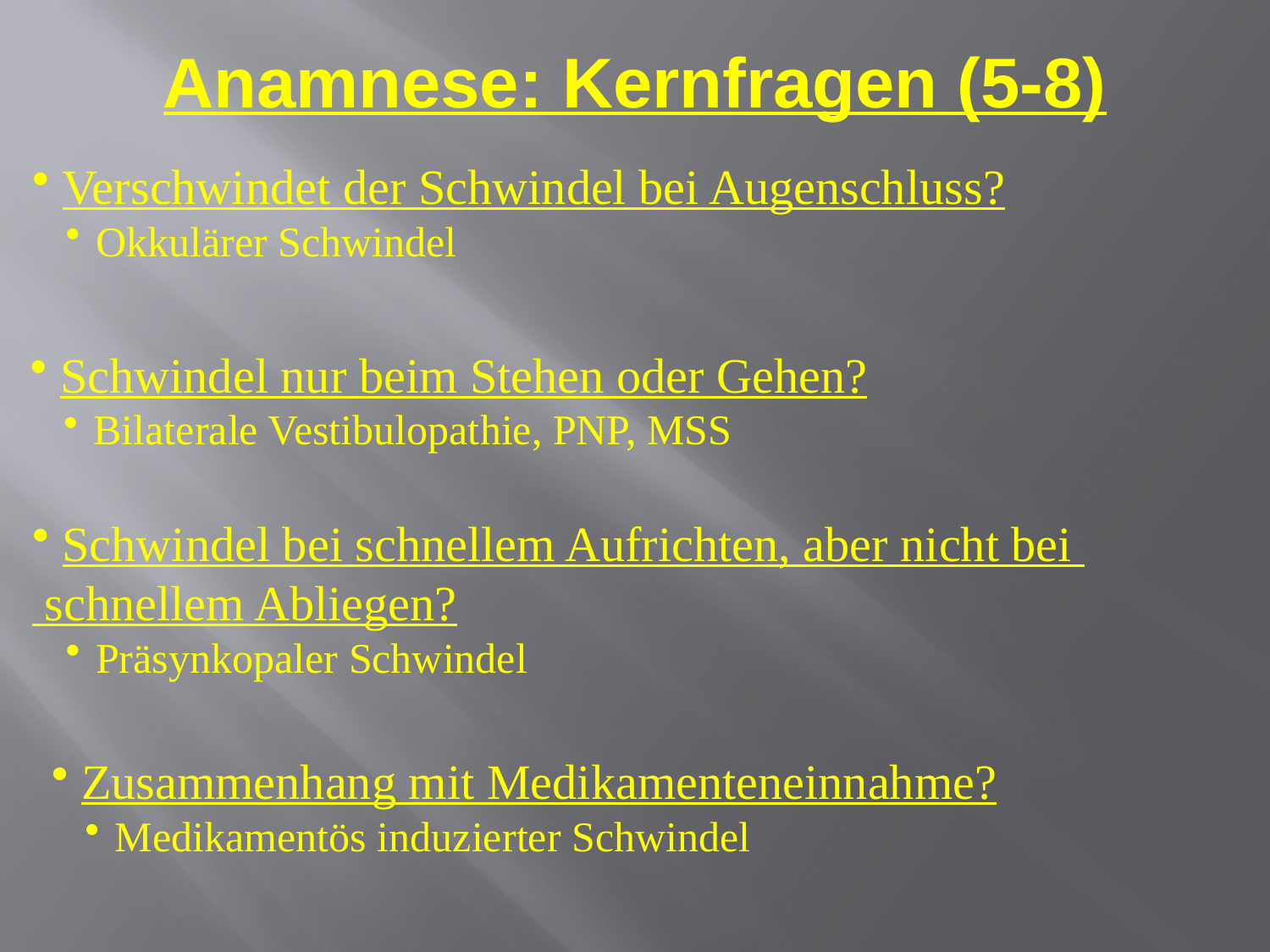

# Anamnese: Kernfragen (5-8)
Verschwindet der Schwindel bei Augenschluss?
Okkulärer Schwindel
Schwindel nur beim Stehen oder Gehen?
Bilaterale Vestibulopathie, PNP, MSS
Schwindel bei schnellem Aufrichten, aber nicht bei
 schnellem Abliegen?
Präsynkopaler Schwindel
Zusammenhang mit Medikamenteneinnahme?
Medikamentös induzierter Schwindel